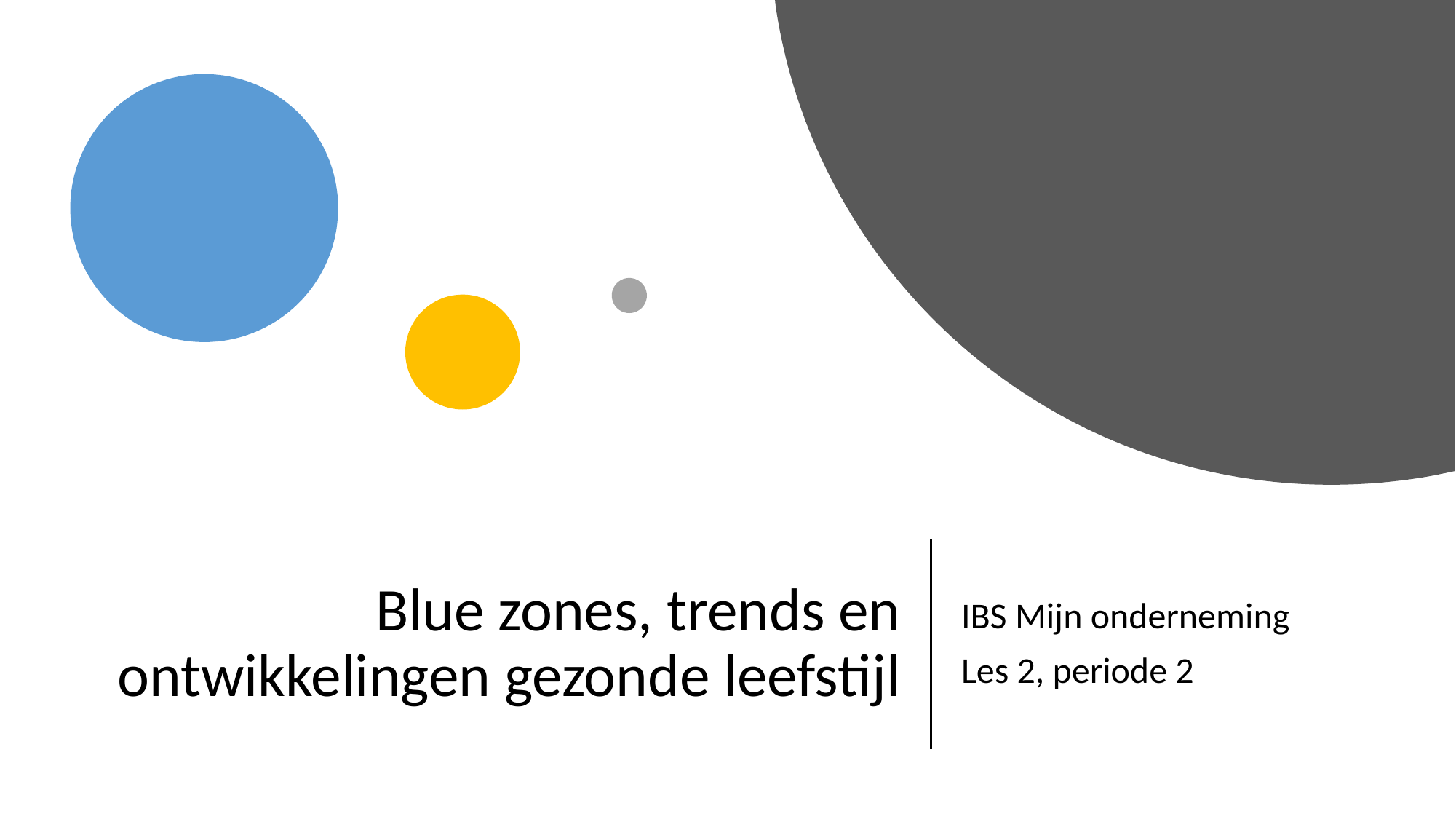

# Blue zones, trends en ontwikkelingen gezonde leefstijl
IBS Mijn onderneming
Les 2, periode 2